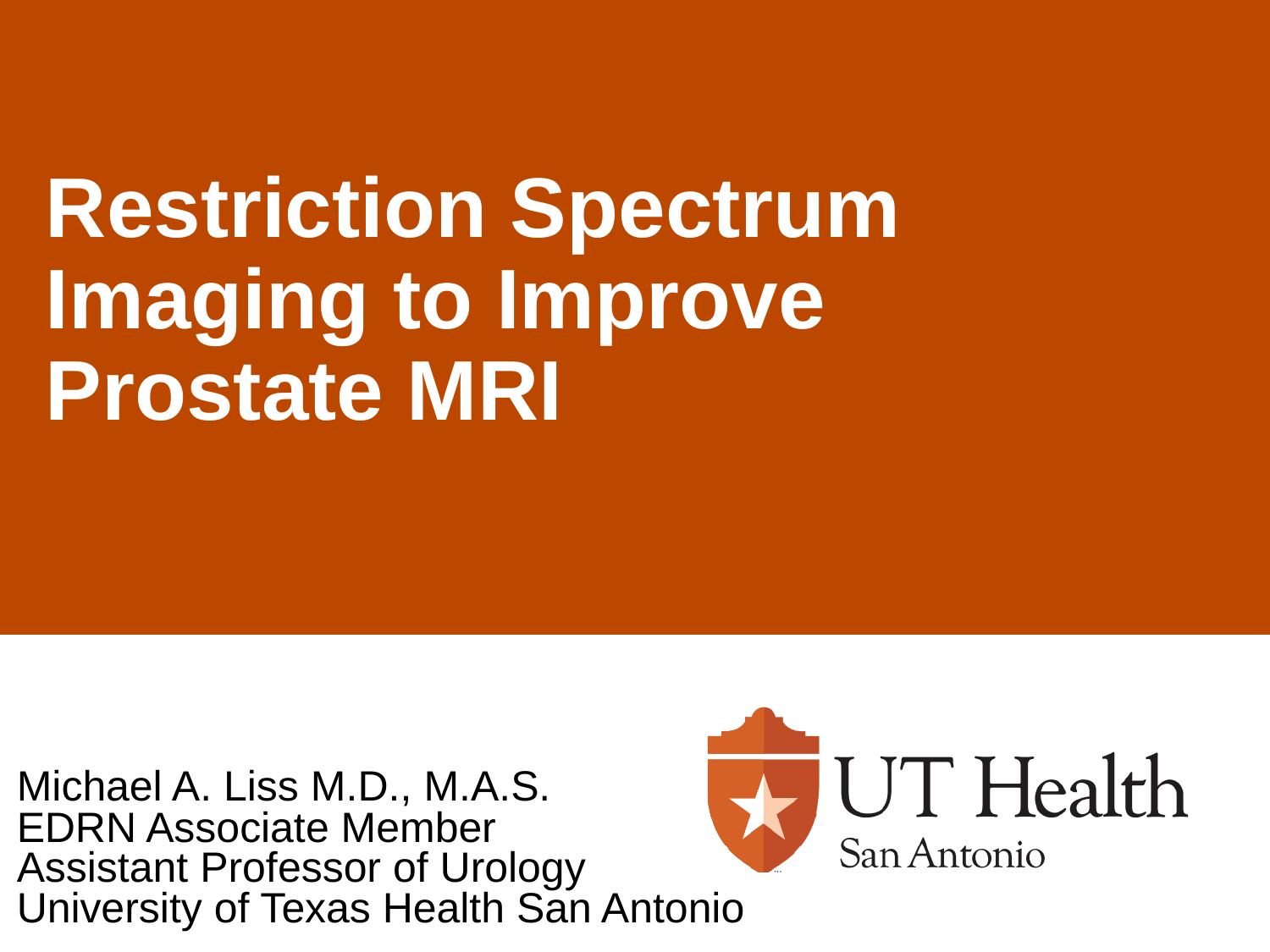

Restriction Spectrum Imaging to Improve Prostate MRI
Michael A. Liss M.D., M.A.S.
EDRN Associate Member
Assistant Professor of Urology
University of Texas Health San Antonio